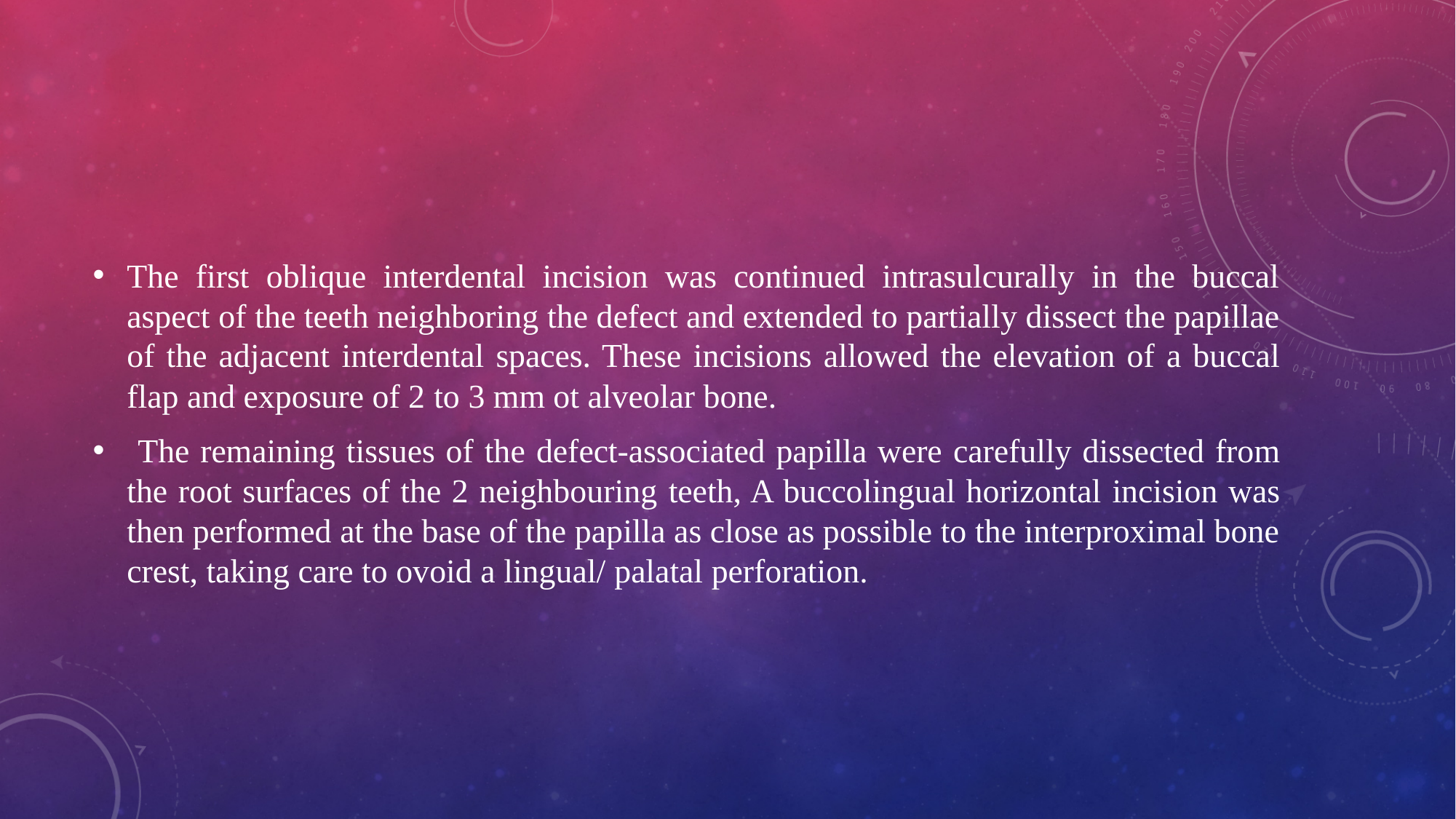

The first oblique interdental incision was continued intrasulcurally in the buccal aspect of the teeth neighboring the defect and extended to partially dissect the papillae of the adjacent interdental spaces. These incisions allowed the elevation of a buccal flap and exposure of 2 to 3 mm ot alveolar bone.
 The remaining tissues of the defect-associated papilla were carefully dissected from the root surfaces of the 2 neighbouring teeth, A buccolingual horizontal incision was then performed at the base of the papilla as close as possible to the interproximal bone crest, taking care to ovoid a lingual/ palatal perforation.